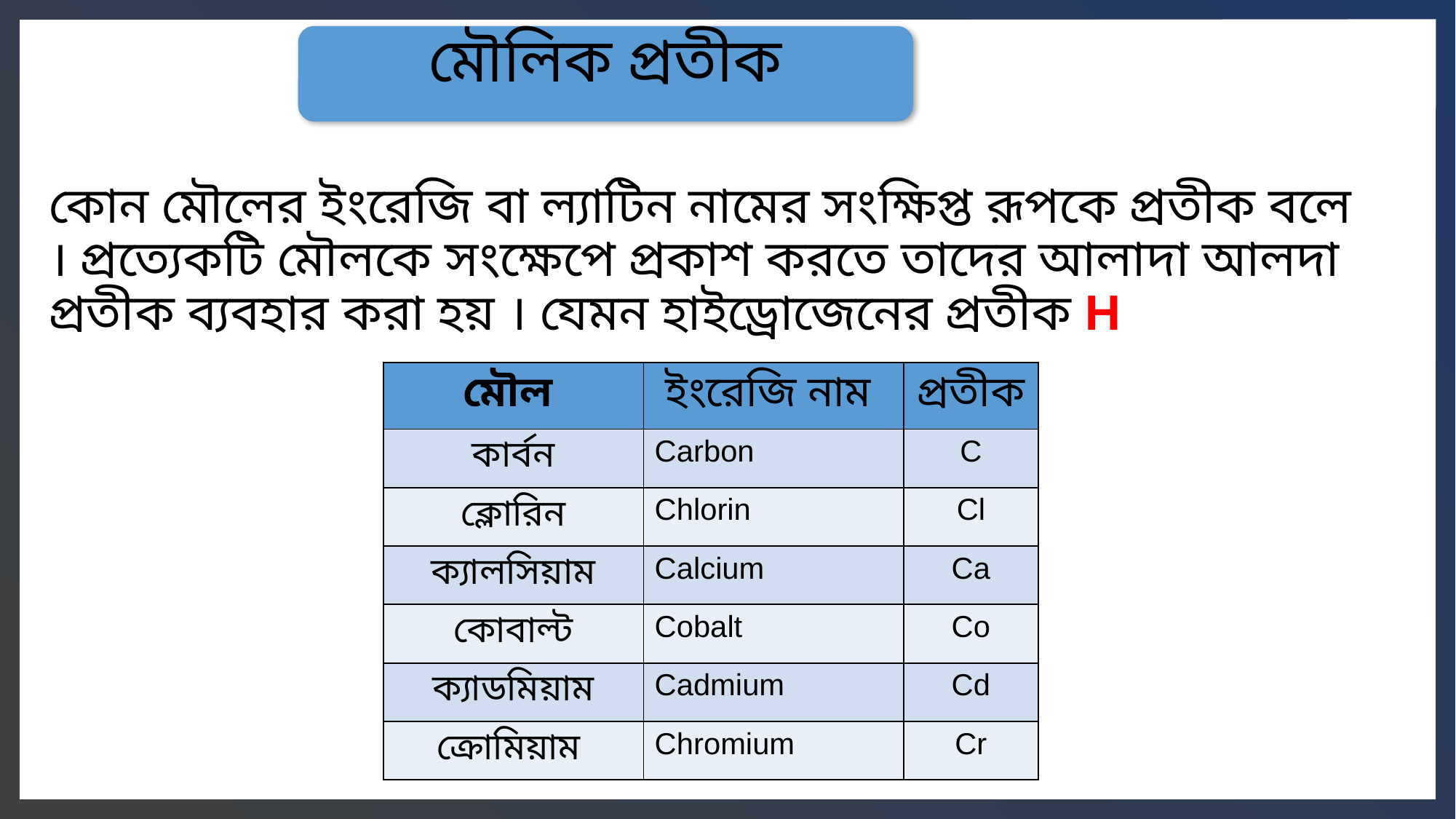

মৌলিক প্রতীক

কোন মৌলের ইংরেজি বা ল্যাটিন নামের সংক্ষিপ্ত রূপকে প্রতীক বলে । প্রত্যেকটি মৌলকে সংক্ষেপে প্রকাশ করতে তাদের আলাদা আলদা প্রতীক ব্যবহার করা হয় । যেমন হাইড্রোজেনের প্রতীক H

| মৌল | ইংরেজি নাম | প্রতীক |
| --- | --- | --- |
| কার্বন | Carbon | C |
| ক্লোরিন | Chlorin | Cl |
| ক্যালসিয়াম | Calcium | Ca |
| কোবাল্ট | Cobalt | Co |
| ক্যাডমিয়াম | Cadmium | Cd |
| ক্রোমিয়াম | Chromium | Cr |